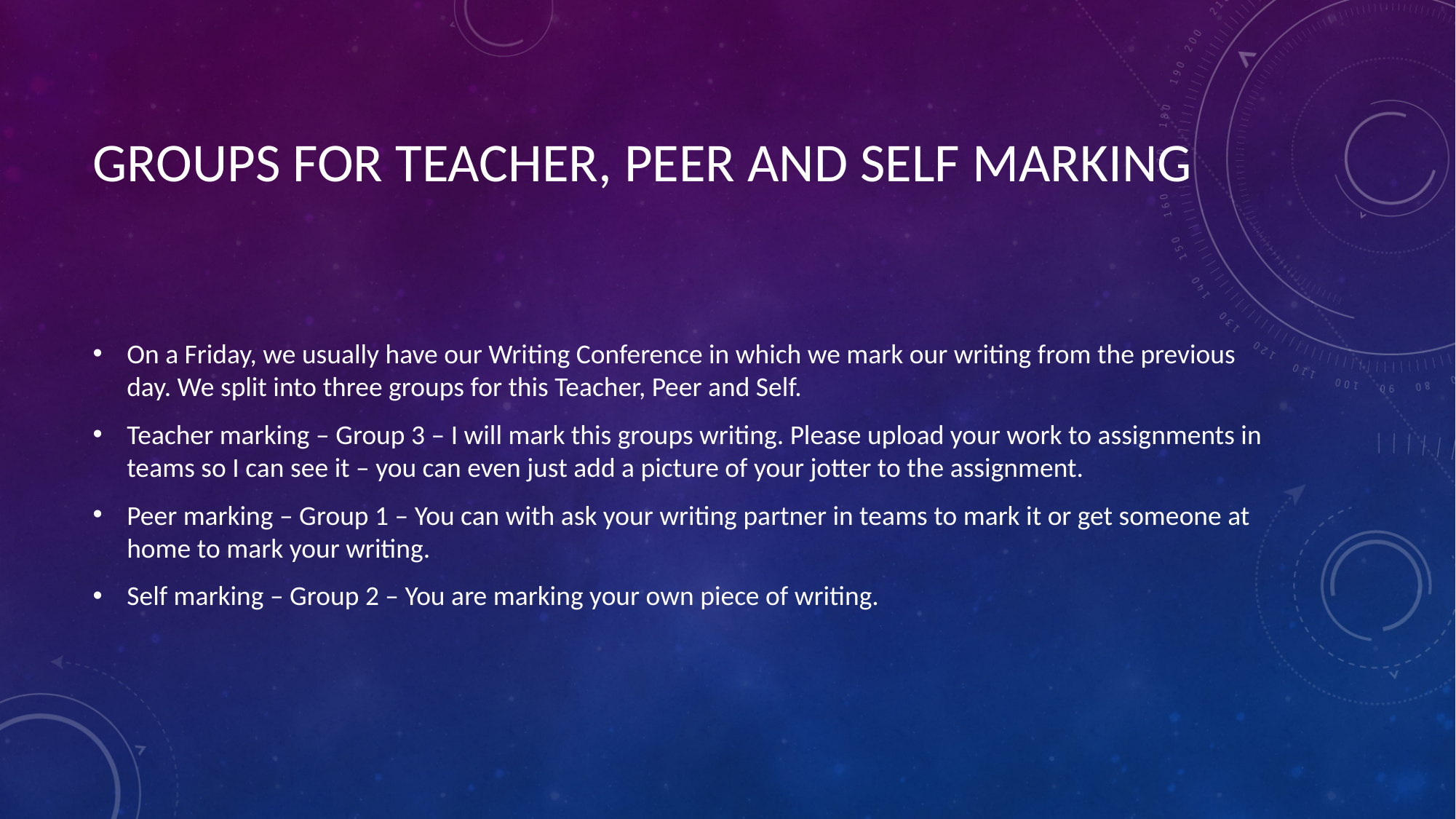

# Groups for teacher, peer and self marking
On a Friday, we usually have our Writing Conference in which we mark our writing from the previous day. We split into three groups for this Teacher, Peer and Self.
Teacher marking – Group 3 – I will mark this groups writing. Please upload your work to assignments in teams so I can see it – you can even just add a picture of your jotter to the assignment.
Peer marking – Group 1 – You can with ask your writing partner in teams to mark it or get someone at home to mark your writing.
Self marking – Group 2 – You are marking your own piece of writing.